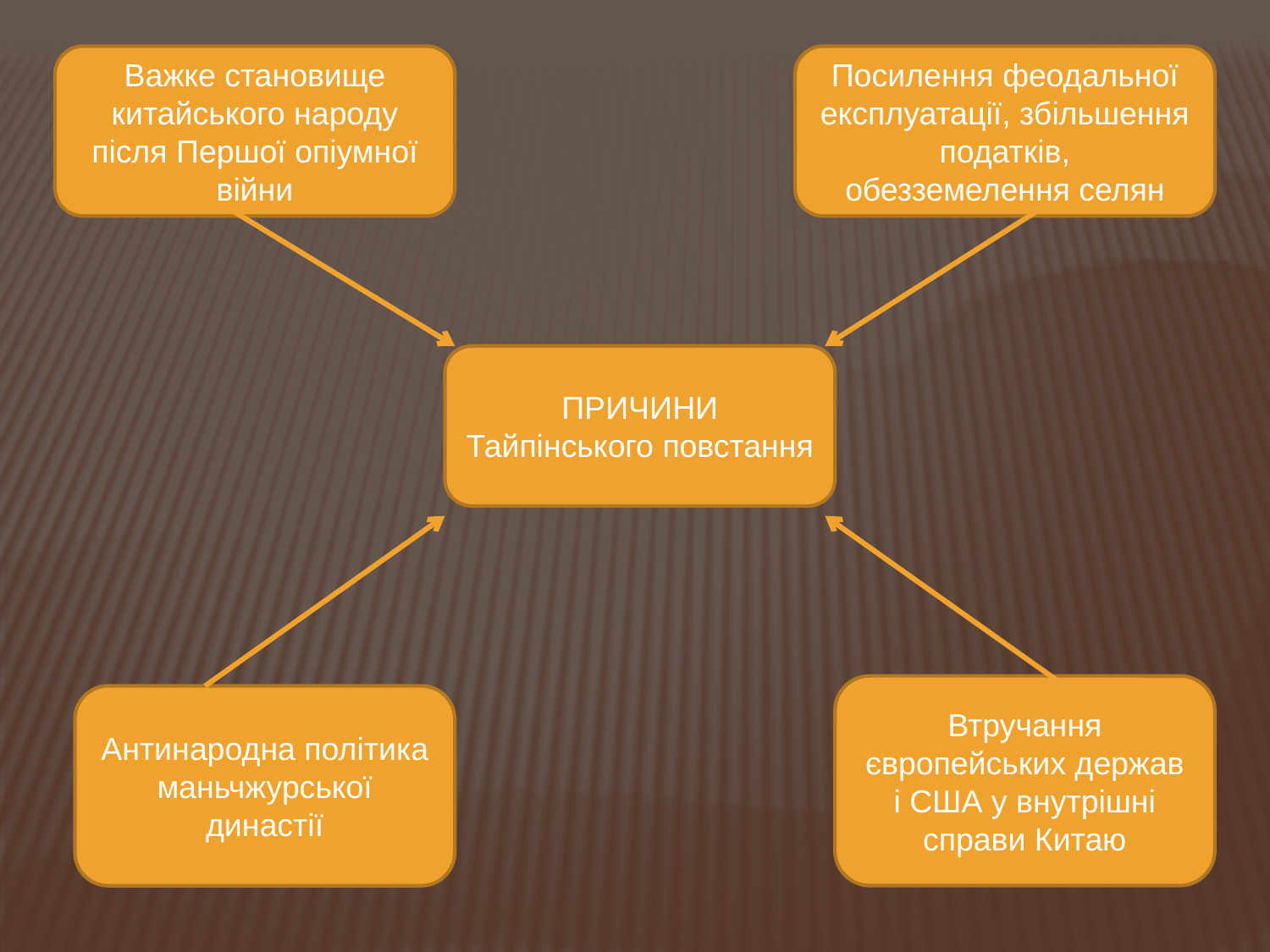

Важке становище китайського народу після Першої опіумної війни
Посилення феодальної експлуатації, збільшення податків,
обезземелення селян
ПРИЧИНИ
Тайпінського повстання
Втручання європейських держав і США у внутрішні справи Китаю
Антинародна політика маньчжурської династії